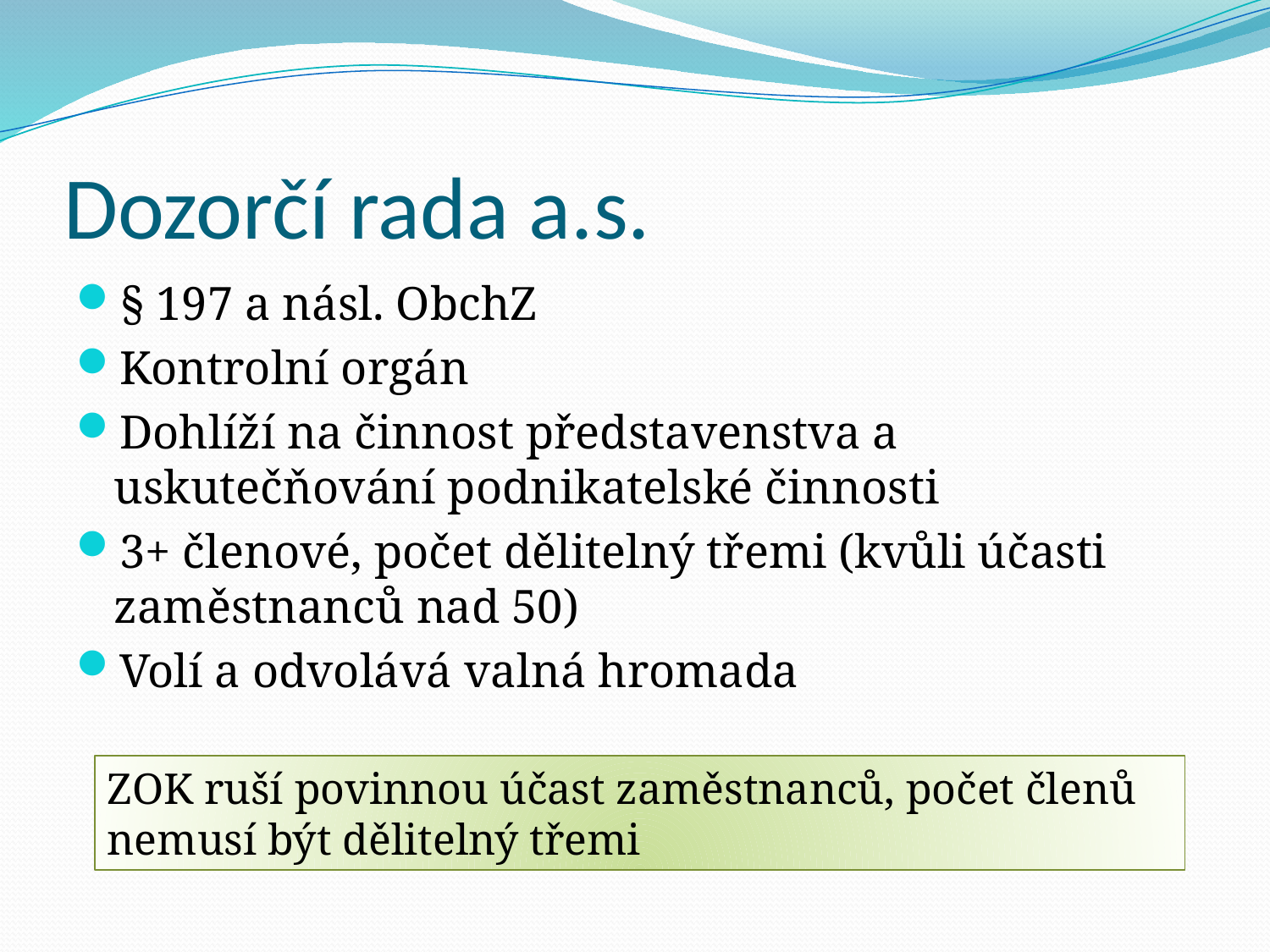

# Dozorčí rada a.s.
§ 197 a násl. ObchZ
Kontrolní orgán
Dohlíží na činnost představenstva a uskutečňování podnikatelské činnosti
3+ členové, počet dělitelný třemi (kvůli účasti zaměstnanců nad 50)
Volí a odvolává valná hromada
ZOK ruší povinnou účast zaměstnanců, počet členů nemusí být dělitelný třemi